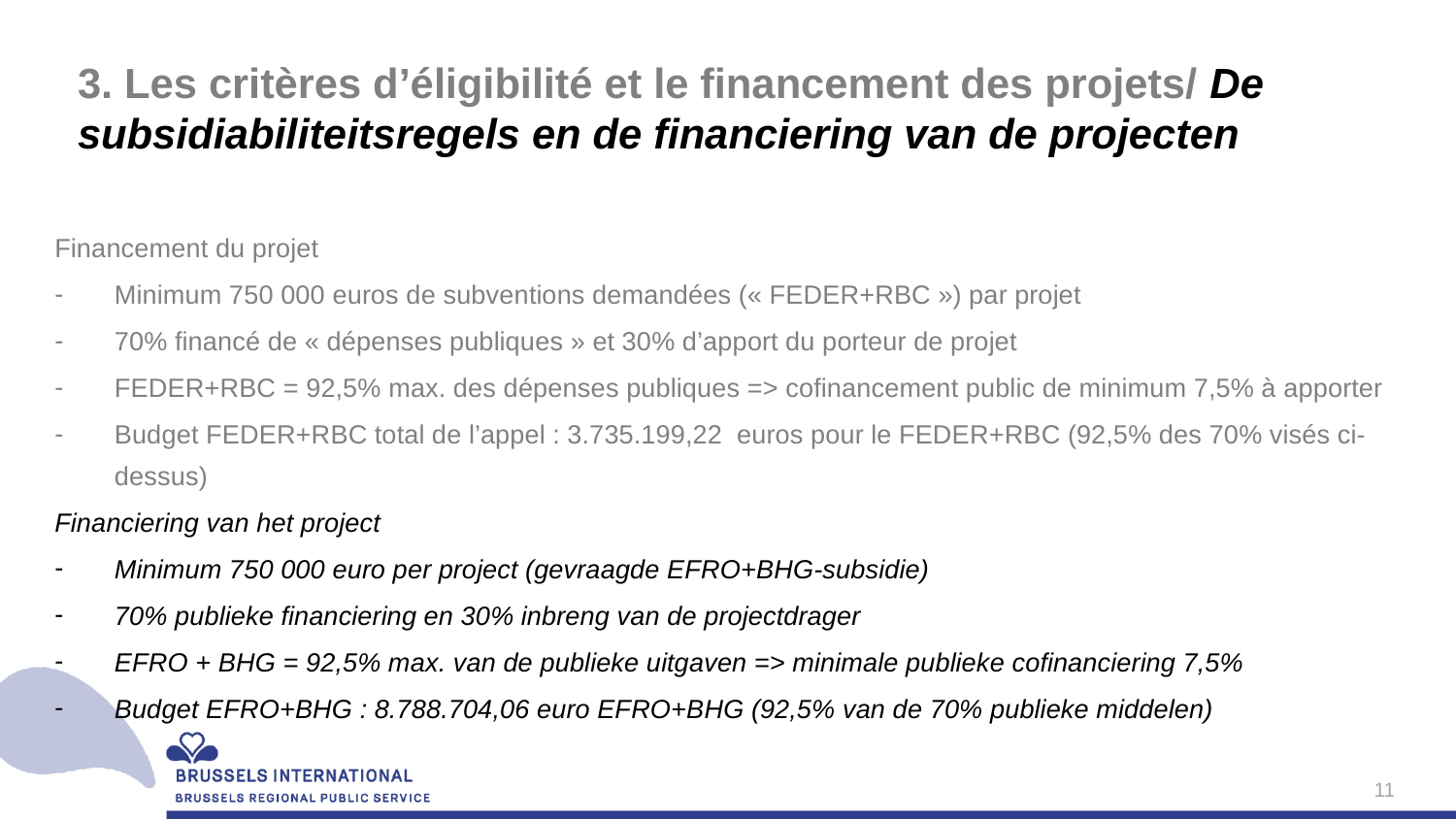

# 3. Les critères d’éligibilité et le financement des projets/ De subsidiabiliteitsregels en de financiering van de projecten
Financement du projet
Minimum 750 000 euros de subventions demandées (« FEDER+RBC ») par projet
70% financé de « dépenses publiques » et 30% d’apport du porteur de projet
FEDER+RBC = 92,5% max. des dépenses publiques => cofinancement public de minimum 7,5% à apporter
Budget FEDER+RBC total de l’appel : 3.735.199,22  euros pour le FEDER+RBC (92,5% des 70% visés ci-dessus)
Financiering van het project
Minimum 750 000 euro per project (gevraagde EFRO+BHG-subsidie)
70% publieke financiering en 30% inbreng van de projectdrager
EFRO + BHG = 92,5% max. van de publieke uitgaven => minimale publieke cofinanciering 7,5%
Budget EFRO+BHG : 8.788.704,06 euro EFRO+BHG (92,5% van de 70% publieke middelen)